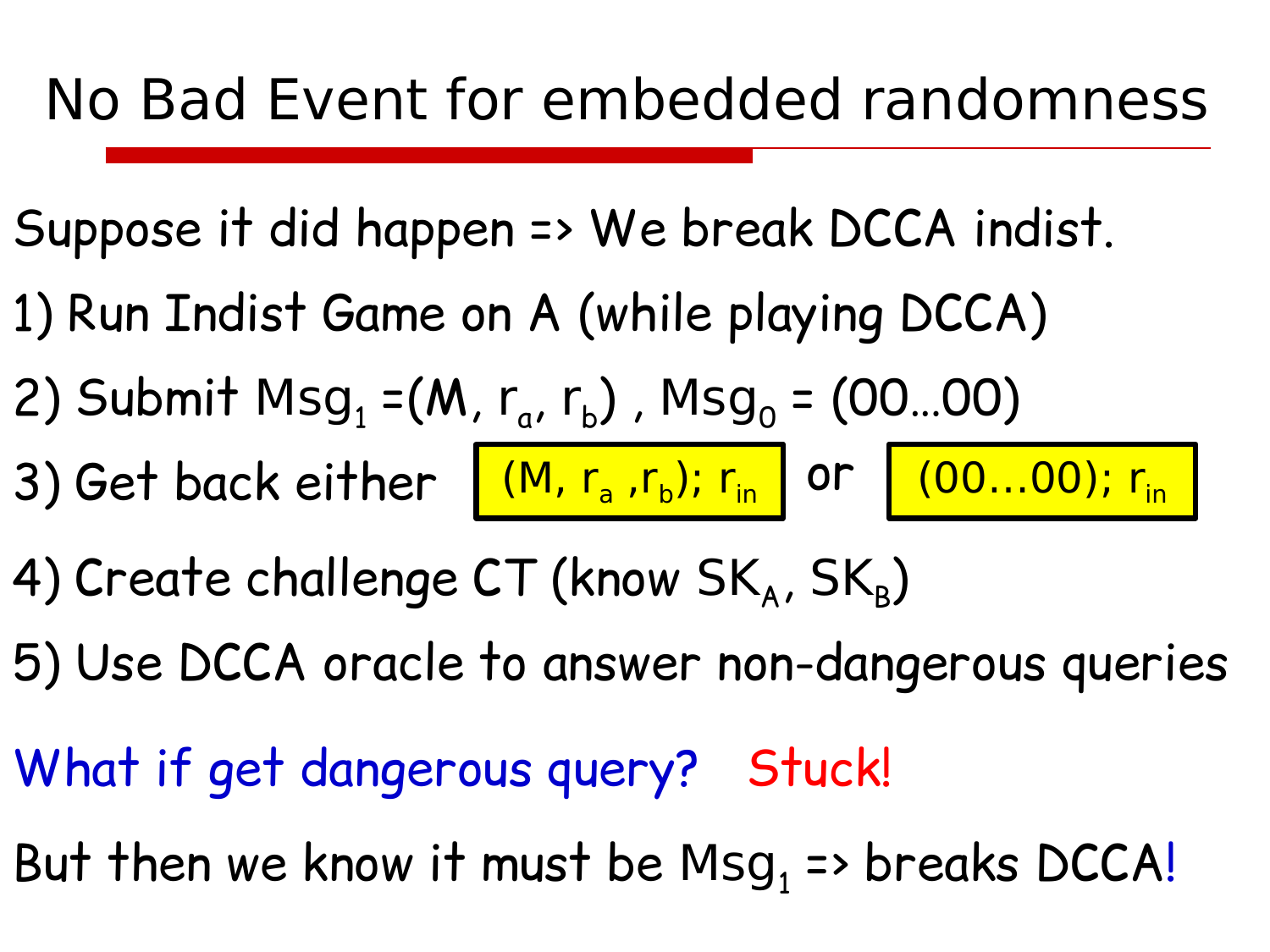

# No Bad Event for embedded randomness
Suppose it did happen => We break DCCA indist.
1) Run Indist Game on A (while playing DCCA)
2) Submit Msg1 =(M, ra, rb) , Msg0 = (00…00)
or
3) Get back either
(M, ra ,rb); rin

(00…00); rin

4) Create challenge CT (know SKA, SKB)
5) Use DCCA oracle to answer non-dangerous queries
What if get dangerous query?   Stuck!
But then we know it must be Msg1 => breaks DCCA!